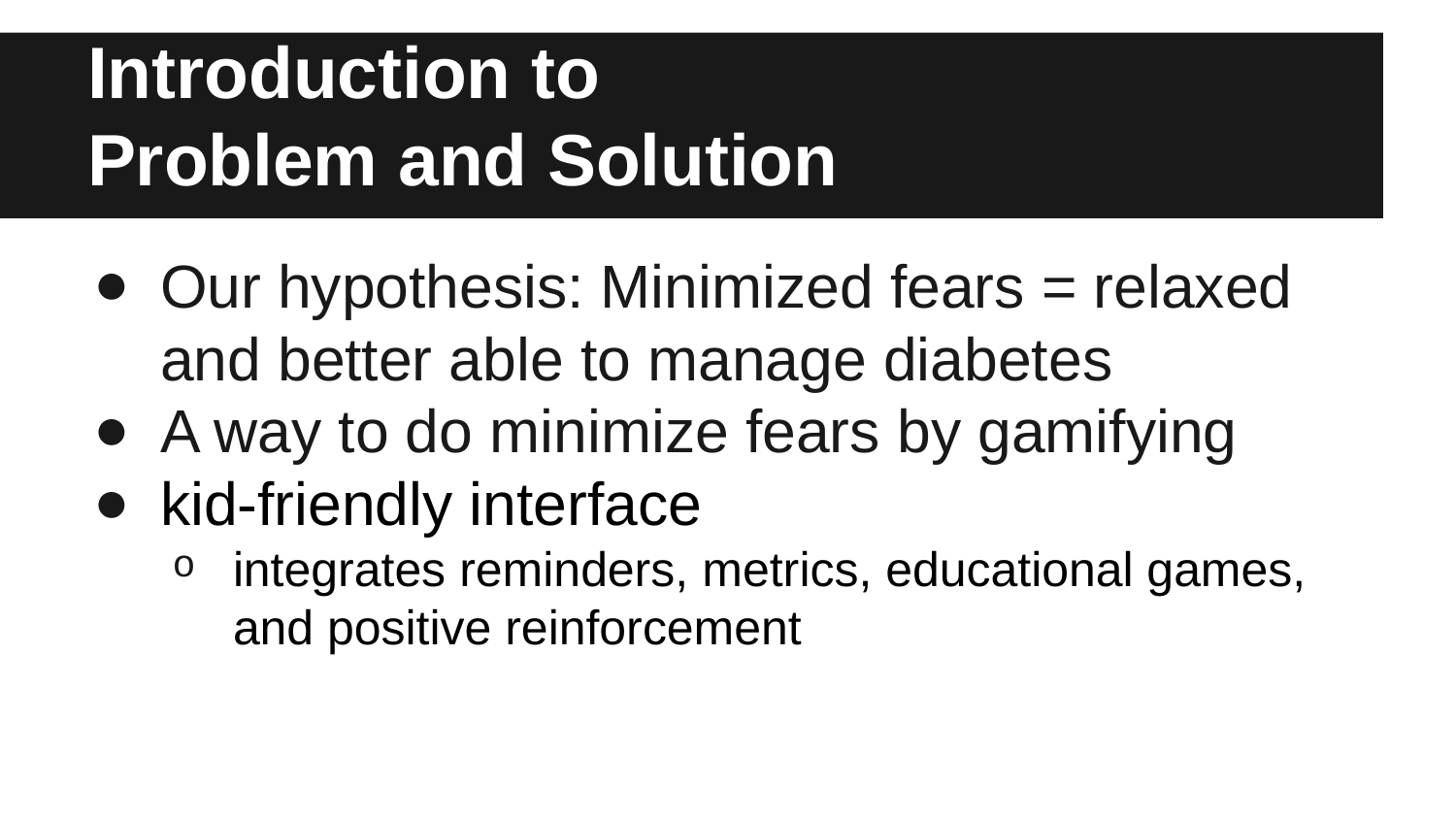

# Introduction to
Problem and Solution
Our hypothesis: Minimized fears = relaxed and better able to manage diabetes
A way to do minimize fears by gamifying
kid-friendly interface
integrates reminders, metrics, educational games, and positive reinforcement